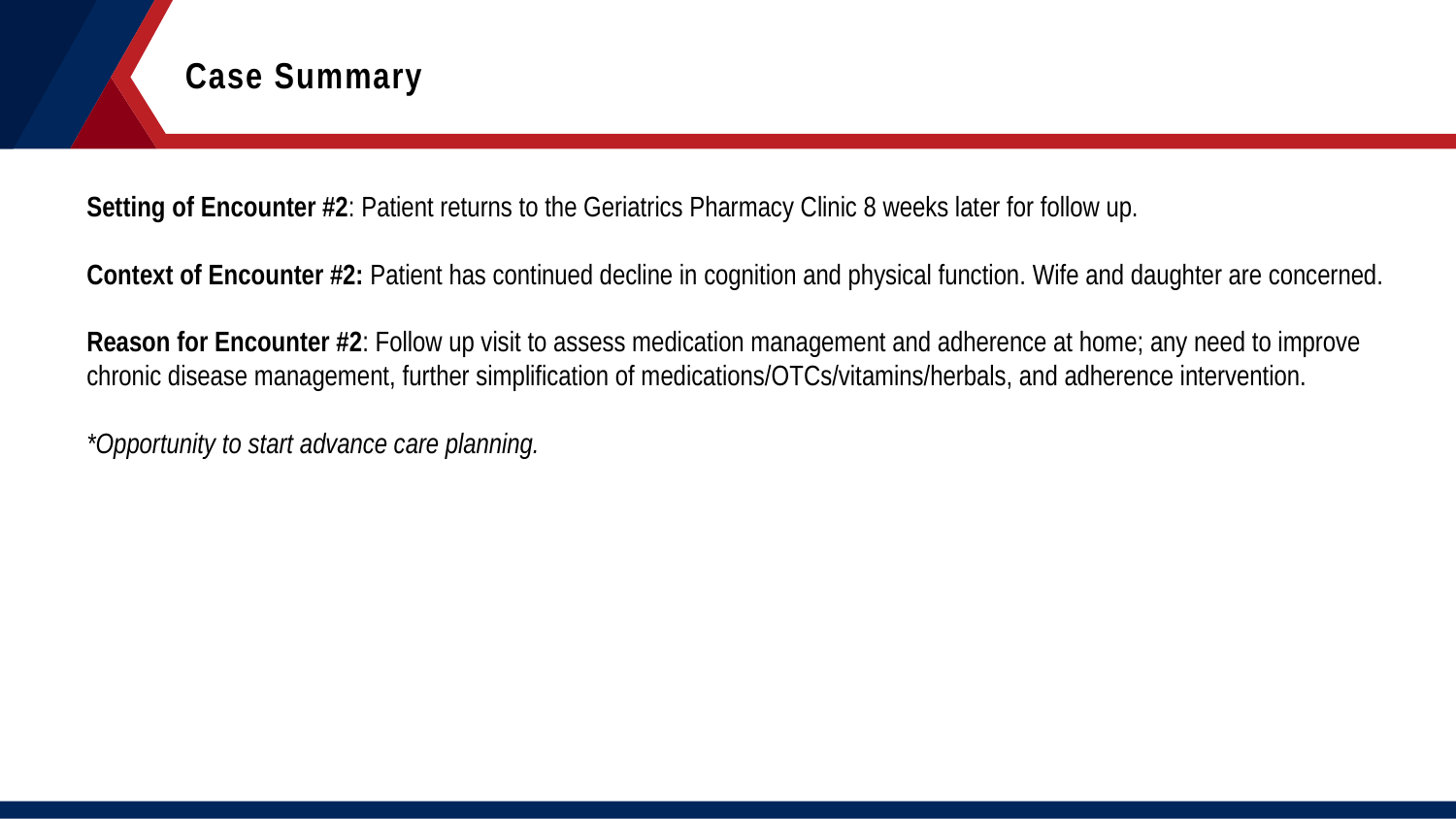

Case Summary
Setting of Encounter #2: Patient returns to the Geriatrics Pharmacy Clinic 8 weeks later for follow up.

Context of Encounter #2: Patient has continued decline in cognition and physical function. Wife and daughter are concerned.

Reason for Encounter #2: Follow up visit to assess medication management and adherence at home; any need to improve chronic disease management, further simplification of medications/OTCs/vitamins/herbals, and adherence intervention.

*Opportunity to start advance care planning.